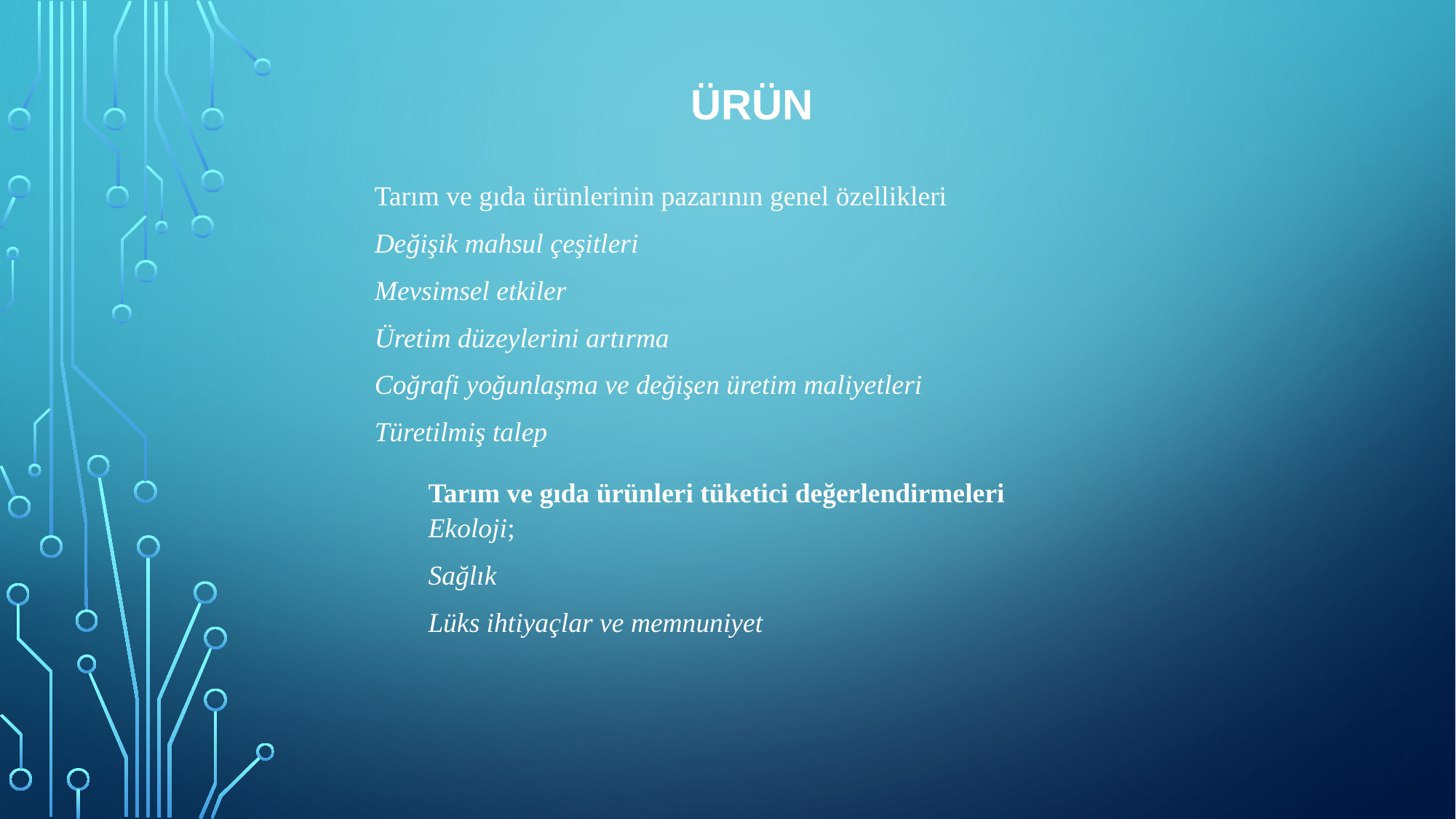

# ÜRÜN
Tarım ve gıda ürünlerinin pazarının genel özellikleri
Değişik mahsul çeşitleri
Mevsimsel etkiler
Üretim düzeylerini artırma
Coğrafi yoğunlaşma ve değişen üretim maliyetleri
Türetilmiş talep
Tarım ve gıda ürünleri tüketici değerlendirmeleri
Ekoloji;
Sağlık
Lüks ihtiyaçlar ve memnuniyet